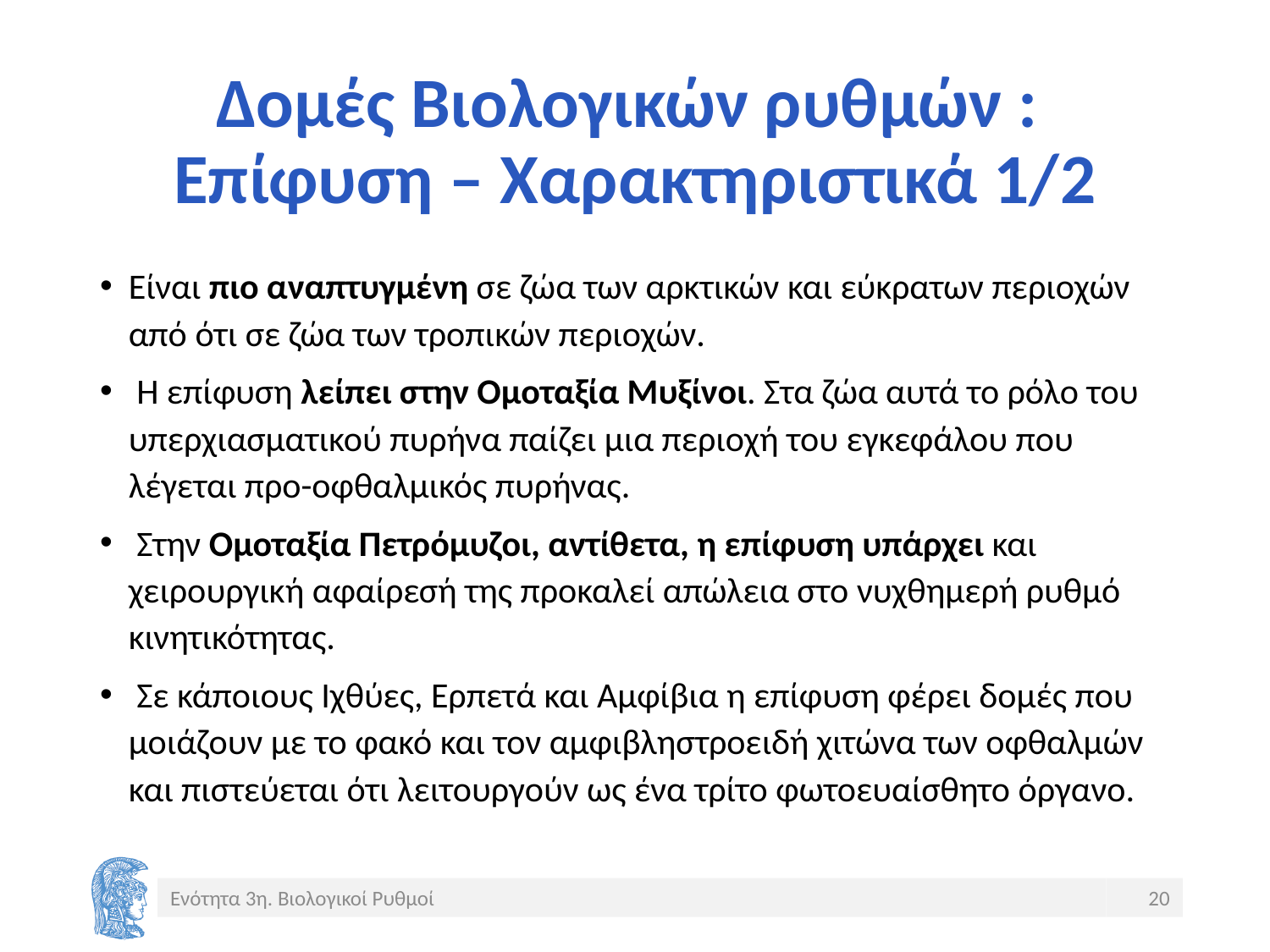

# Δομές Βιολογικών ρυθμών : Επίφυση – Χαρακτηριστικά 1/2
Είναι πιο αναπτυγμένη σε ζώα των αρκτικών και εύκρατων περιοχών από ότι σε ζώα των τροπικών περιοχών.
 Η επίφυση λείπει στην Ομοταξία Μυξίνοι. Στα ζώα αυτά το ρόλο του υπερχιασματικού πυρήνα παίζει μια περιοχή του εγκεφάλου που λέγεται προ-οφθαλμικός πυρήνας.
 Στην Ομοταξία Πετρόμυζοι, αντίθετα, η επίφυση υπάρχει και χειρουργική αφαίρεσή της προκαλεί απώλεια στο νυχθημερή ρυθμό κινητικότητας.
 Σε κάποιους Ιχθύες, Ερπετά και Αμφίβια η επίφυση φέρει δομές που μοιάζουν με το φακό και τον αμφιβληστροειδή χιτώνα των οφθαλμών και πιστεύεται ότι λειτουργούν ως ένα τρίτο φωτοευαίσθητο όργανο.

Ενότητα 3η. Βιολογικοί Ρυθμοί
20